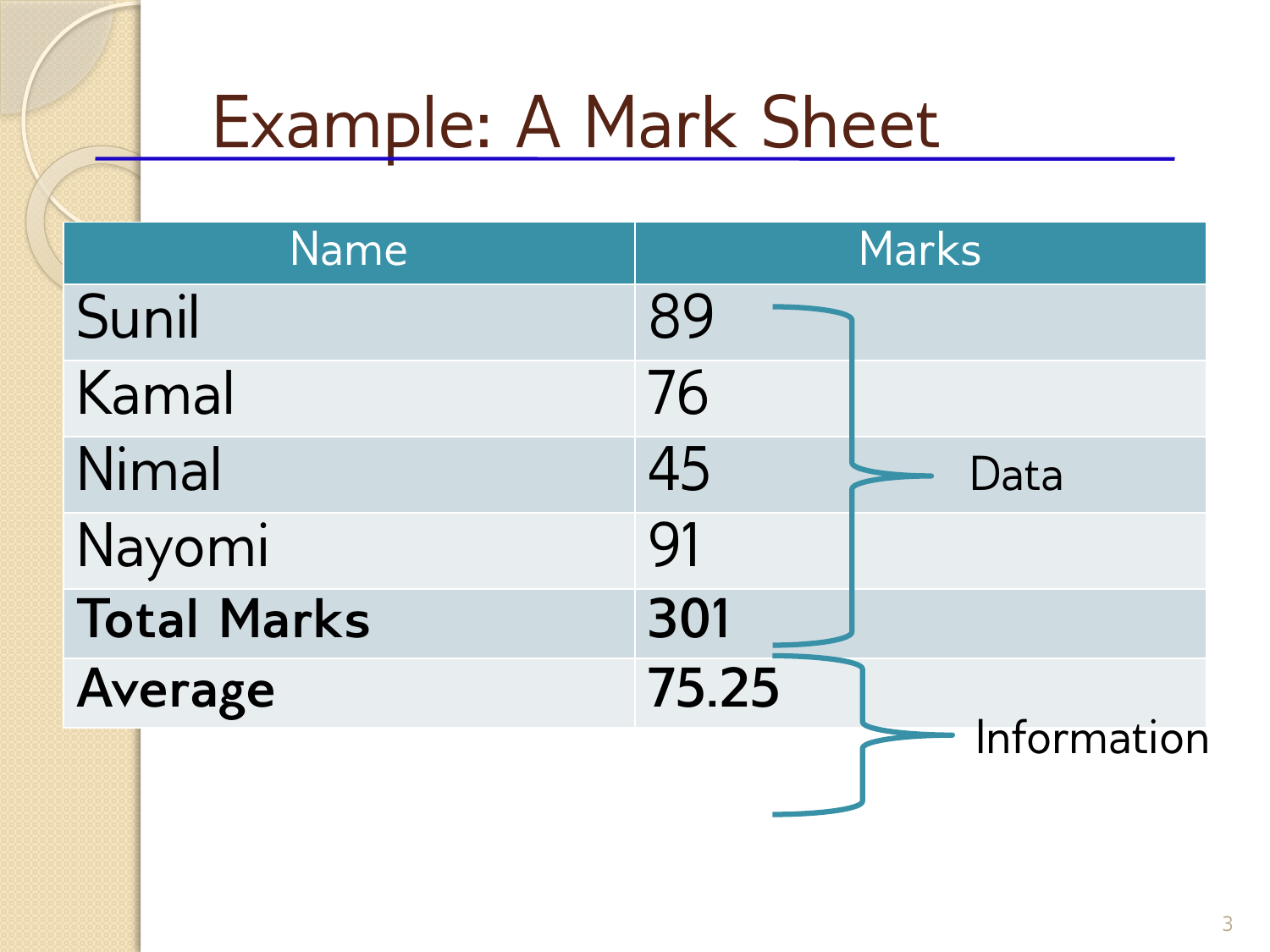

# Example: A Mark Sheet
| Name | Marks |
| --- | --- |
| Sunil | 89 |
| Kamal | 76 |
| Nimal | 45 |
| Nayomi | 91 |
| Total Marks | 301 |
| Average | 75.25 |

Data

Information
3